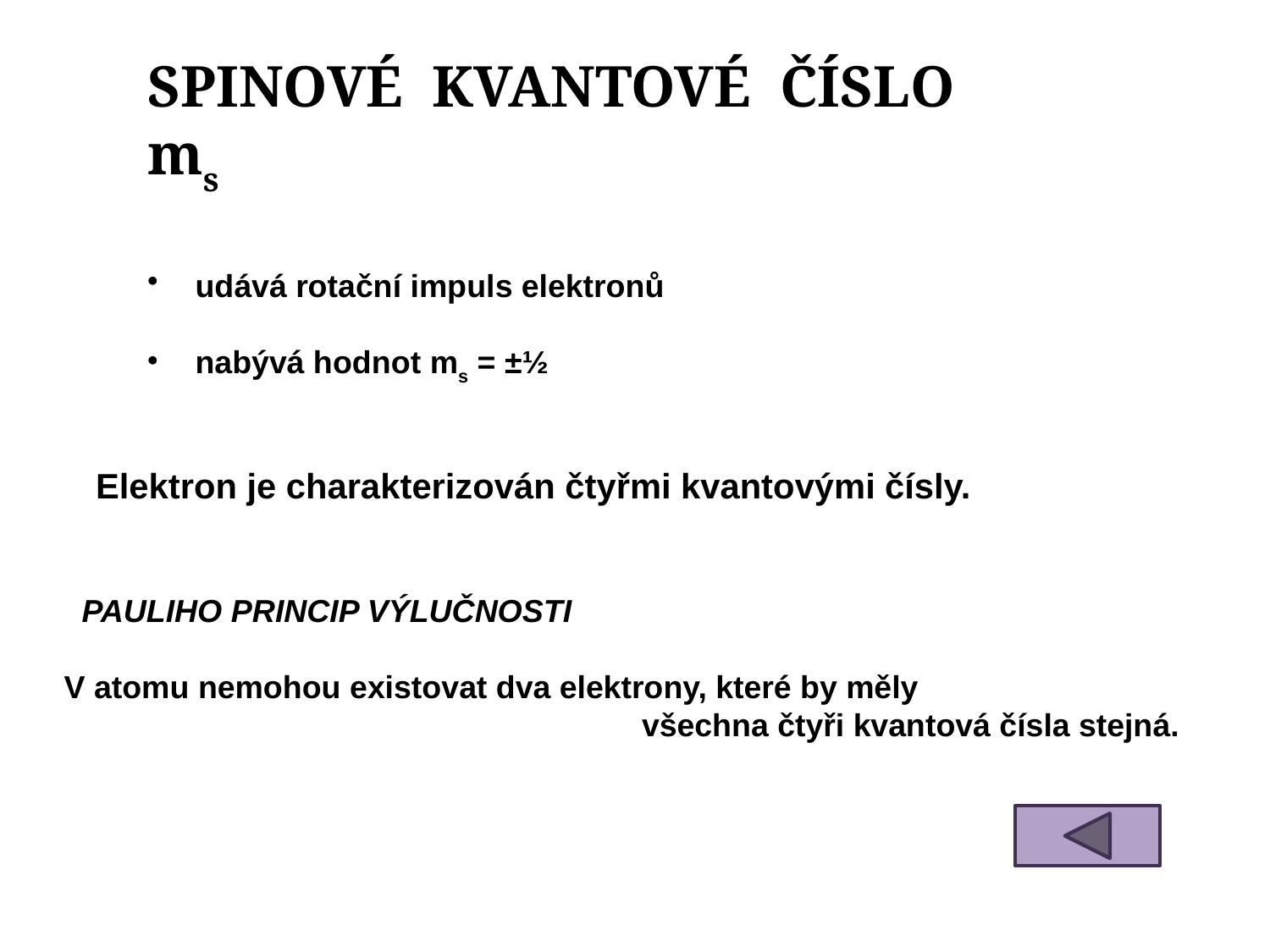

SPINOVÉ  KVANTOVÉ  ČÍSLO  ms

  udává rotační impuls elektronů

  nabývá hodnot ms = ±½
      Elektron je charakterizován čtyřmi kvantovými čísly.

     PAULIHO PRINCIP VÝLUČNOSTI

   V atomu nemohou existovat dva elektrony, které by měly
                                                                    všechna čtyři kvantová čísla stejná.